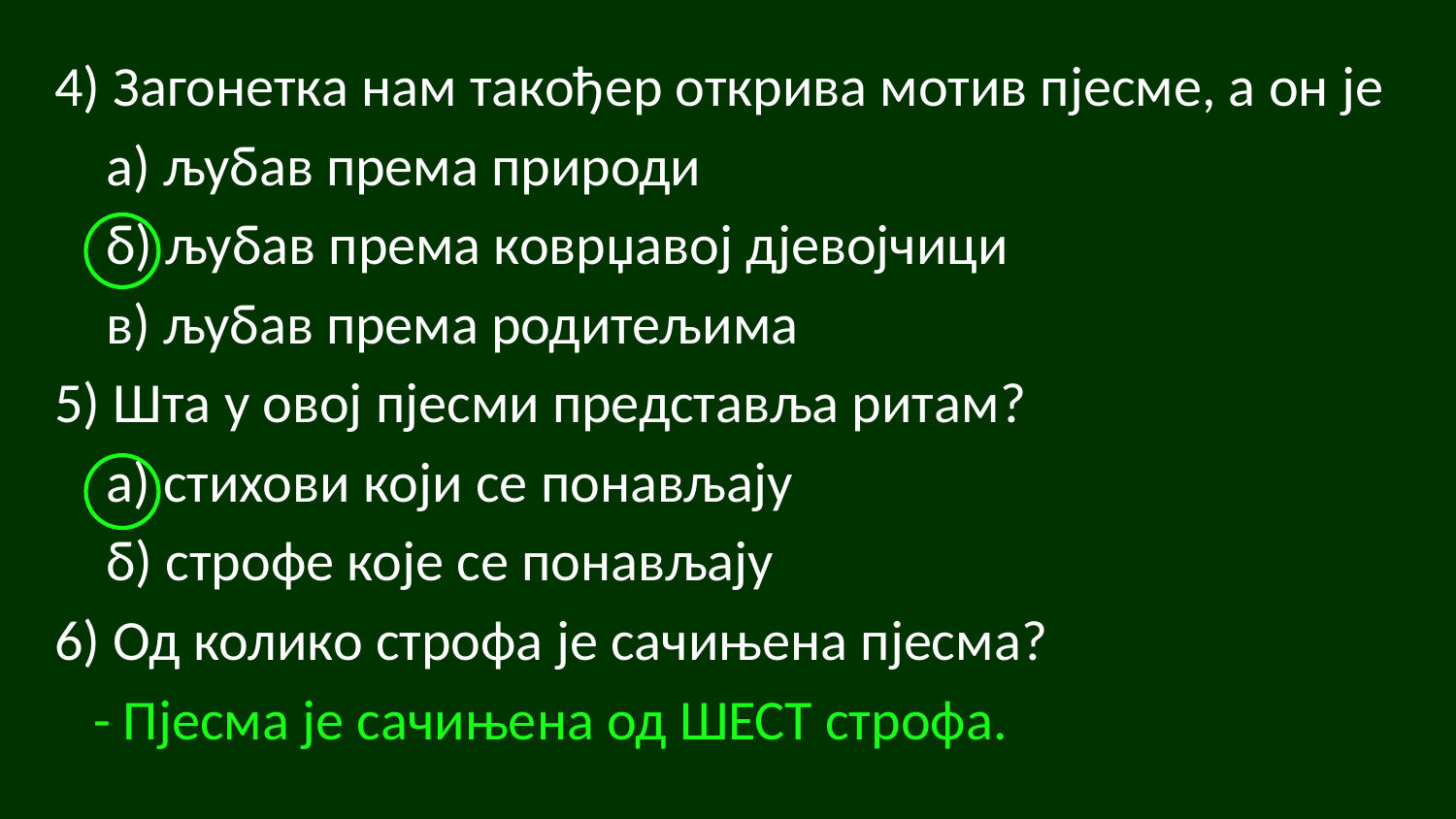

4) Загонетка нам такођер открива мотив пјесме, а он је
    а) љубав према природи
    б) љубав према коврџавој дјевојчици
    в) љубав према родитељима
5) Шта у овој пјесми представља ритам?
    а) стихови који се понављају
    б) строфе које се понављају
6) Од колико строфа је сачињена пјесма?
   - Пјесма је сачињена од ШЕСТ строфа.